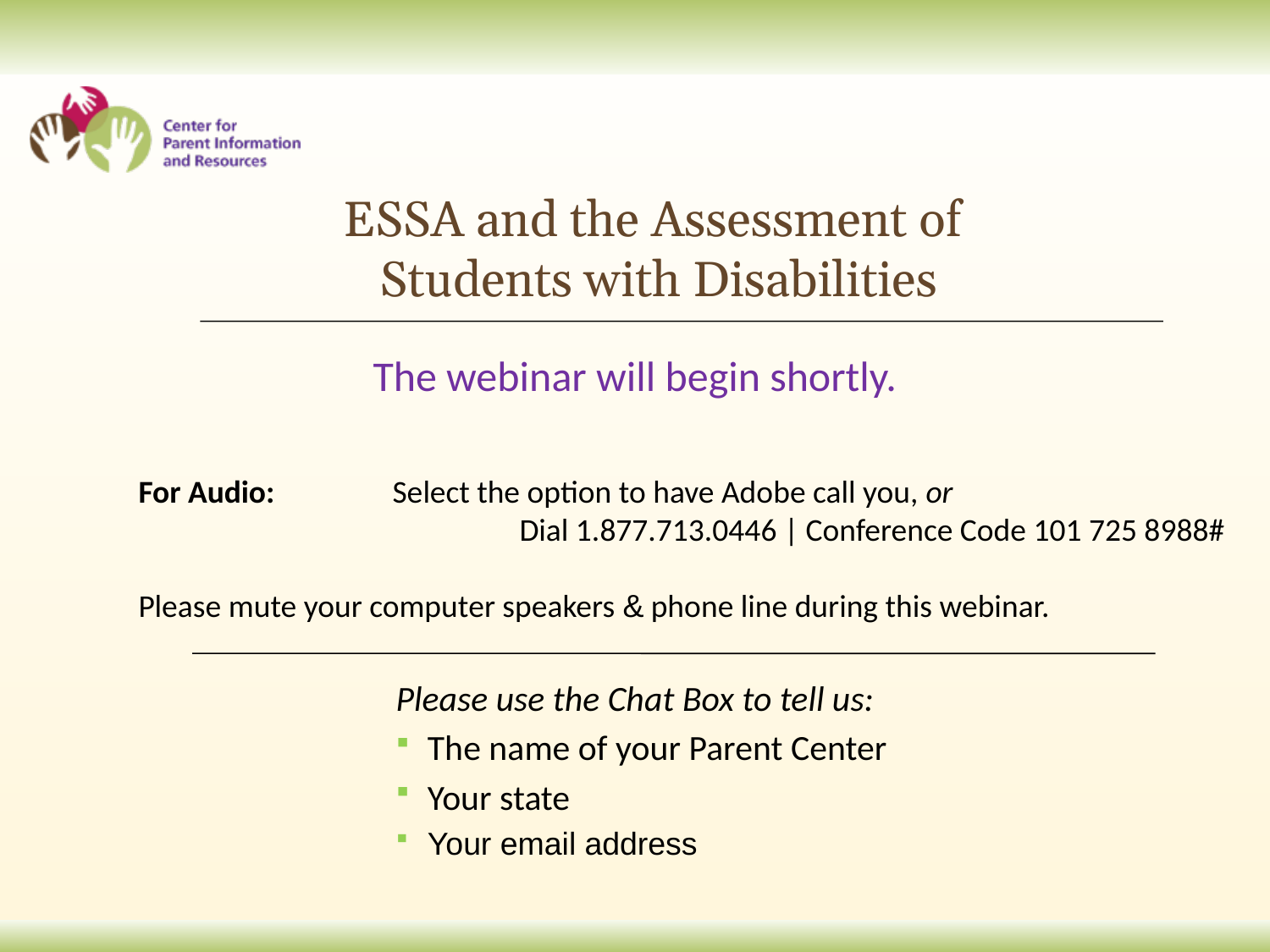

# ESSA and the Assessment of Students with Disabilities

The webinar will begin shortly.
For Audio:  	Select the option to have Adobe call you, or
			Dial 1.877.713.0446 | Conference Code 101 725 8988#

Please mute your computer speakers & phone line during this webinar.

Please use the Chat Box to tell us:
The name of your Parent Center
Your state
Your email address